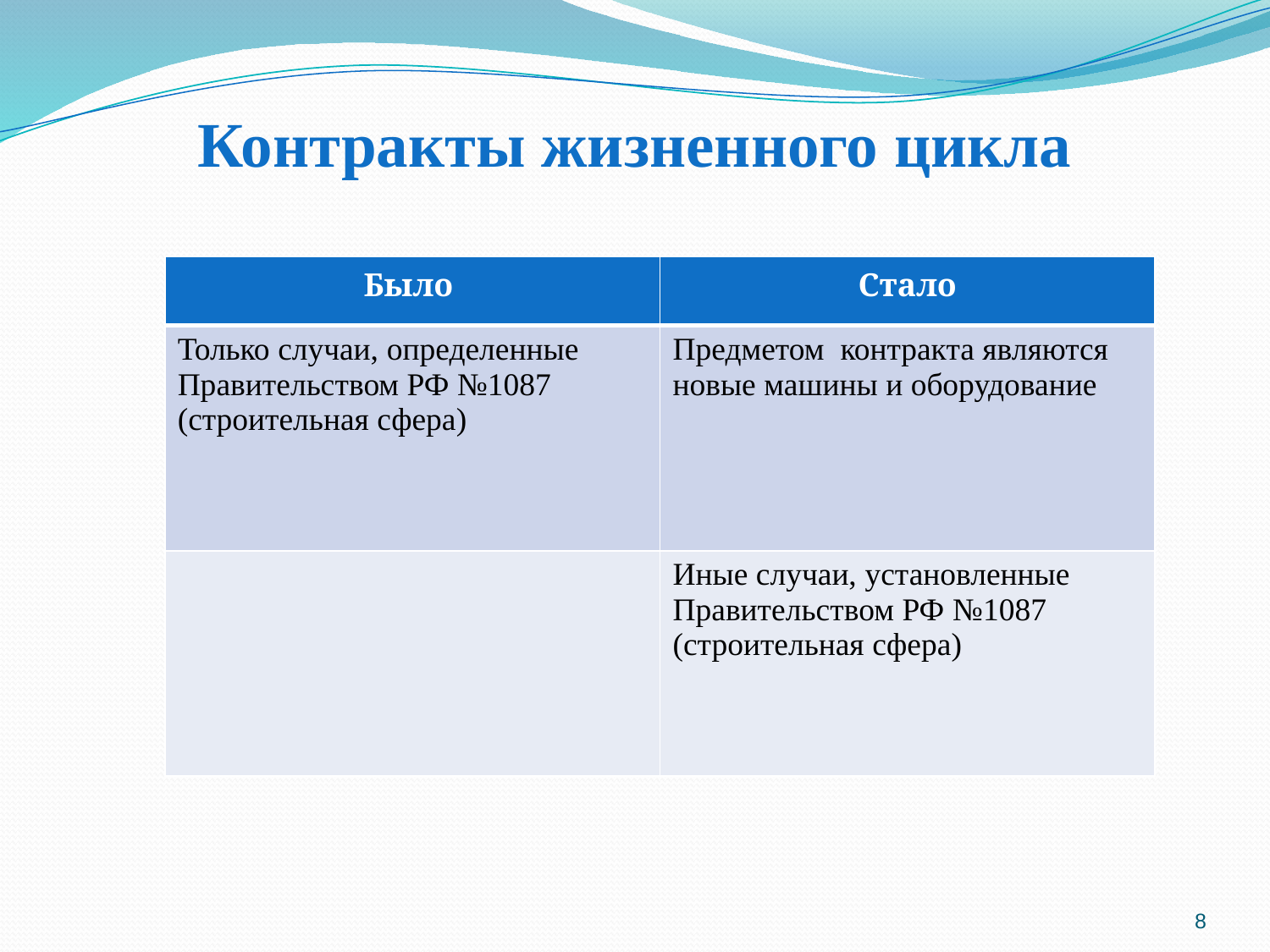

# Контракты жизненного цикла
| Было | Стало |
| --- | --- |
| Только случаи, определенные Правительством РФ №1087 (строительная сфера) | ﻿Предметом контракта являются новые машины и оборудование |
|  | Иные случаи, установленные Правительством РФ﻿ №1087 (строительная сфера) |

8